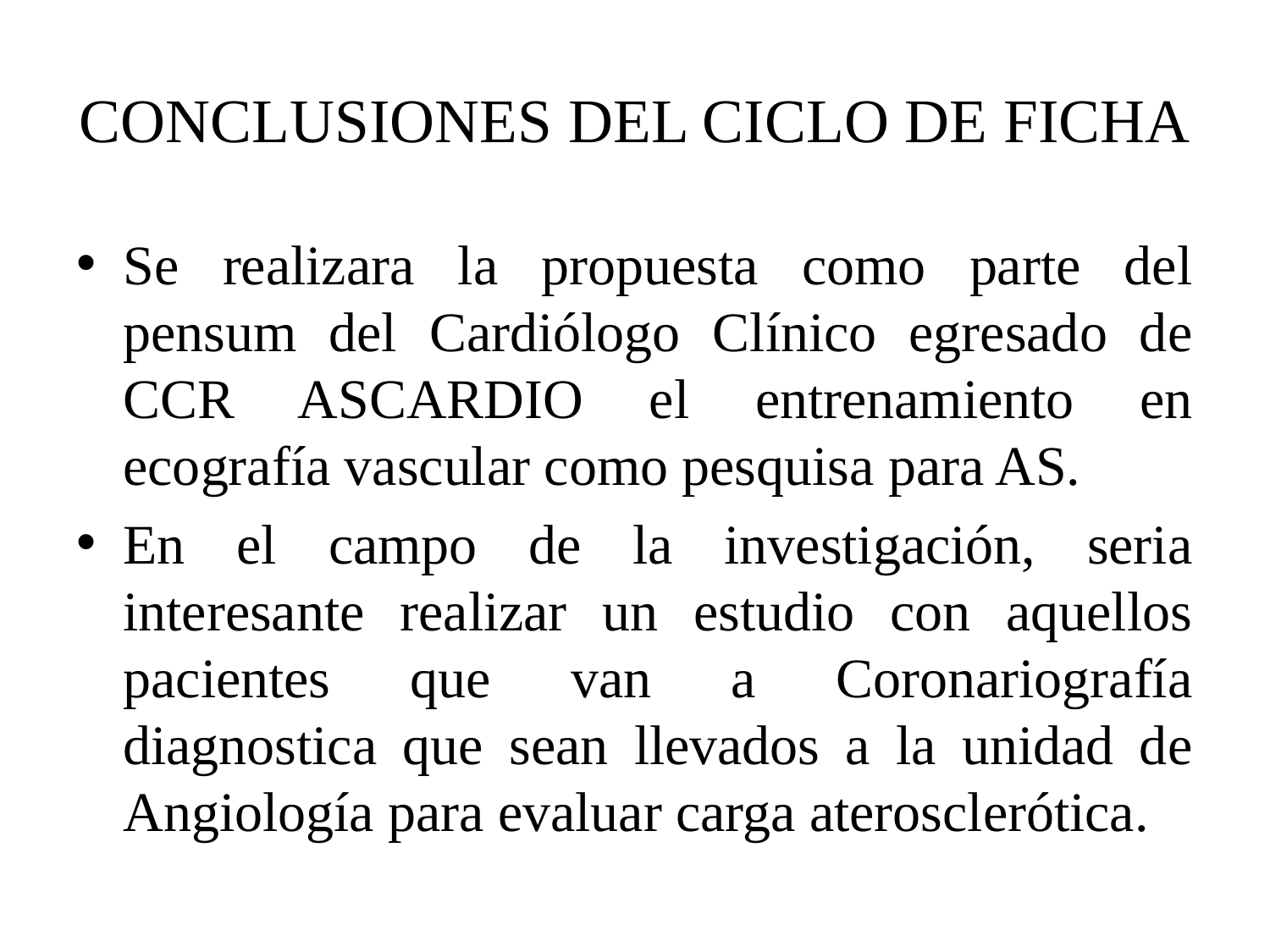

# CONCLUSIONES DEL CICLO DE FICHA
Se realizara la propuesta como parte del pensum del Cardiólogo Clínico egresado de CCR ASCARDIO el entrenamiento en ecografía vascular como pesquisa para AS.
En el campo de la investigación, seria interesante realizar un estudio con aquellos pacientes que van a Coronariografía diagnostica que sean llevados a la unidad de Angiología para evaluar carga aterosclerótica.